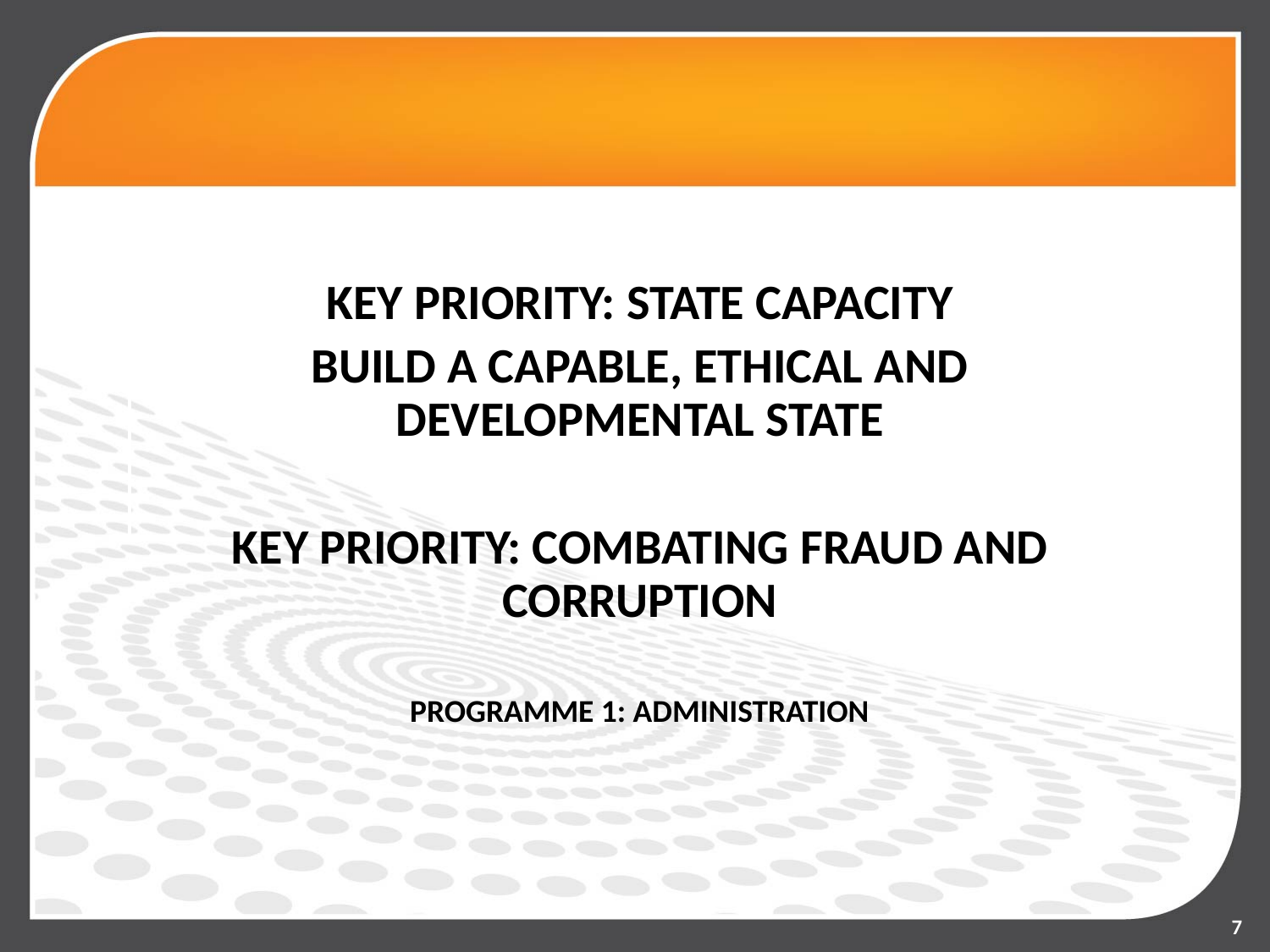

KEY PRIORITY: STATE CAPACITY
BUILD A CAPABLE, ETHICAL AND DEVELOPMENTAL STATE

KEY PRIORITY: COMBATING FRAUD AND CORRUPTION

PROGRAMME 1: ADMINISTRATION

7